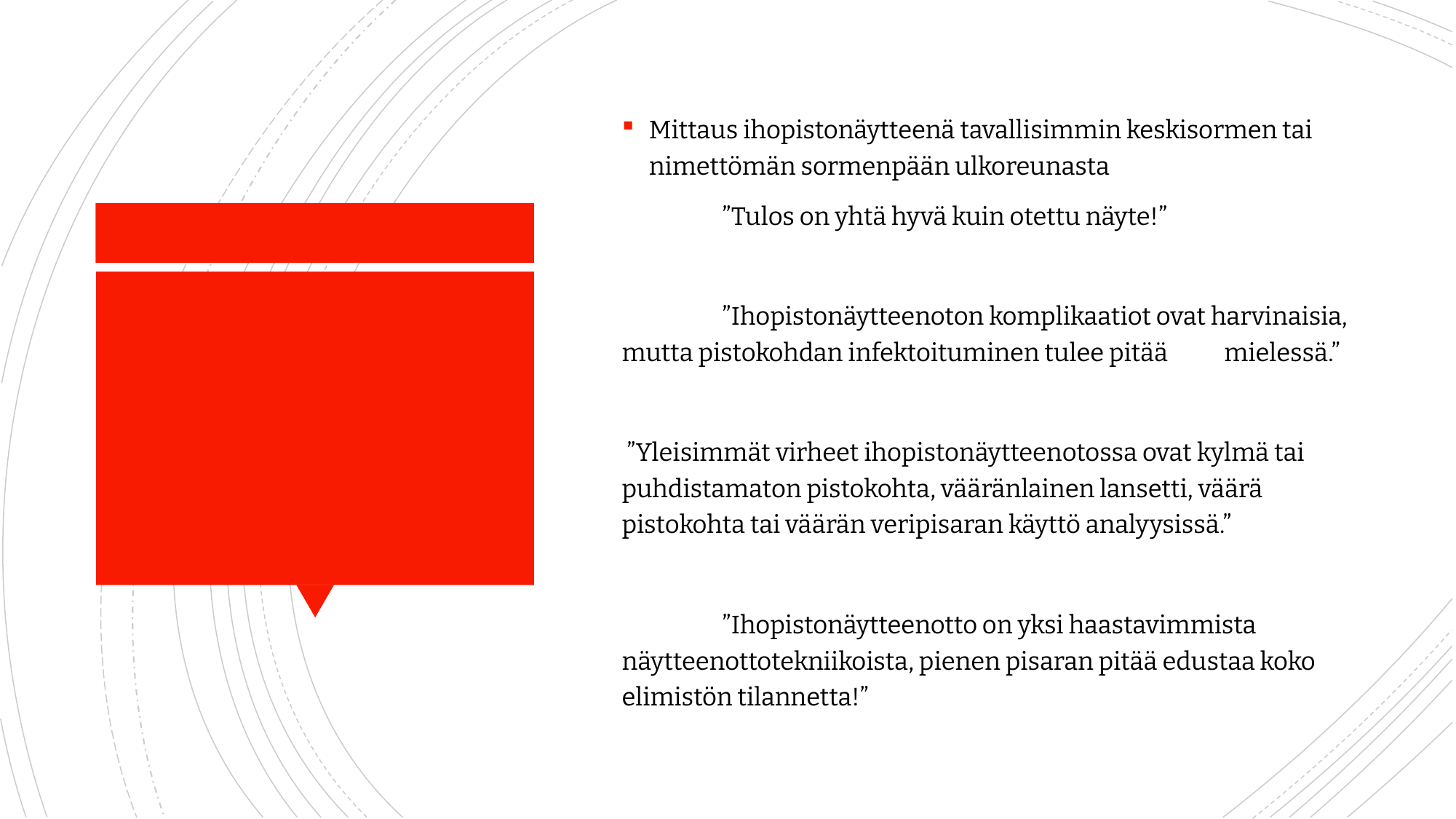

Mittaus ihopistonäytteenä tavallisimmin keskisormen tai nimettömän sormenpään ulkoreunasta
	”Tulos on yhtä hyvä kuin otettu näyte!”

	”Ihopistonäytteenoton komplikaatiot ovat harvinaisia, mutta pistokohdan infektoituminen tulee pitää 	mielessä.”

 ”Yleisimmät virheet ihopistonäytteenotossa ovat kylmä tai puhdistamaton pistokohta, vääränlainen lansetti, väärä pistokohta tai väärän veripisaran käyttö analyysissä.”

	”Ihopistonäytteenotto on yksi haastavimmista näytteenottotekniikoista, pienen pisaran pitää edustaa koko 		elimistön tilannetta!”